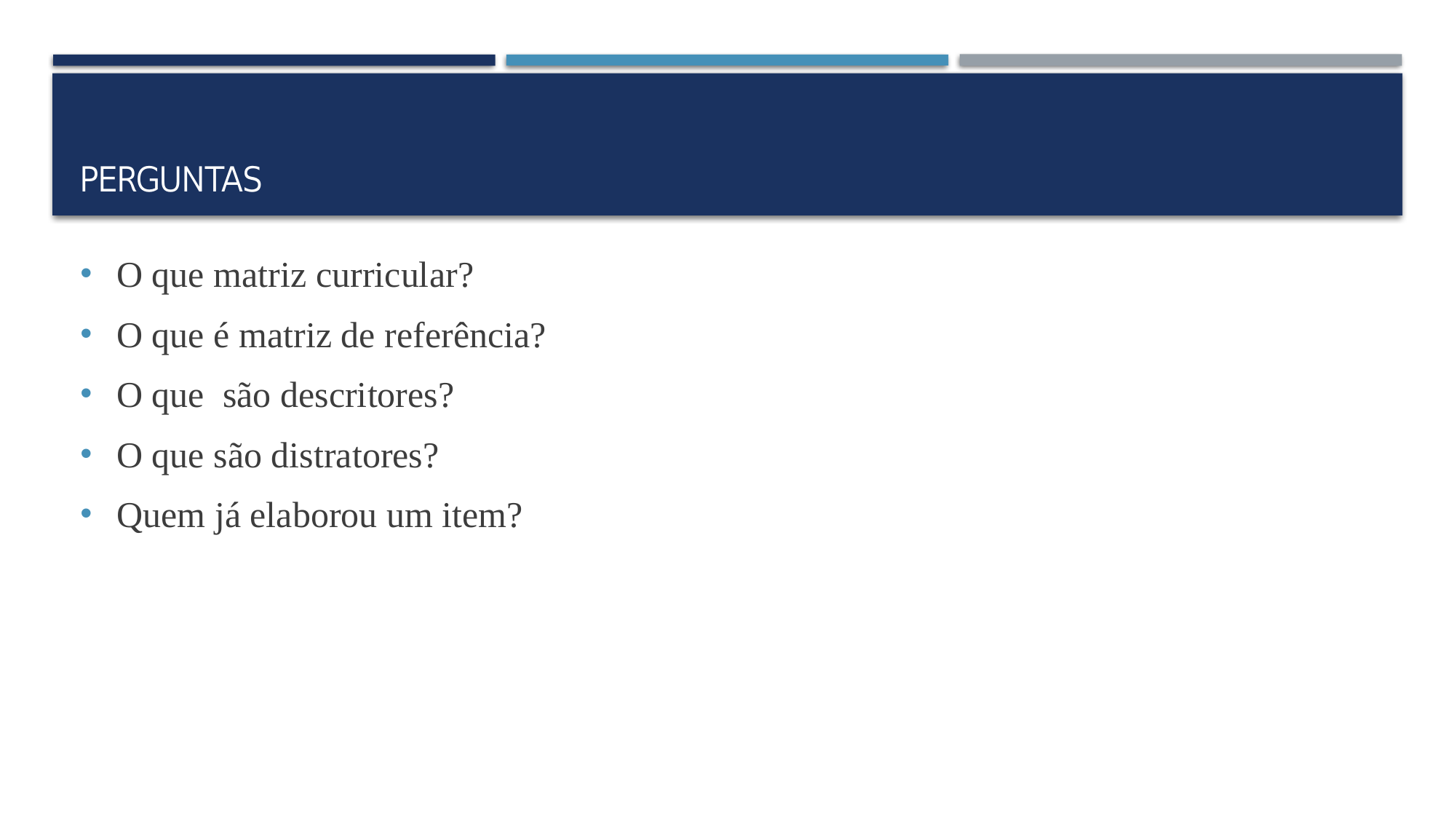

# PERGUNTAS
O que matriz curricular?
O que é matriz de referência?
O que  são descritores?
O que são distratores?
Quem já elaborou um item?